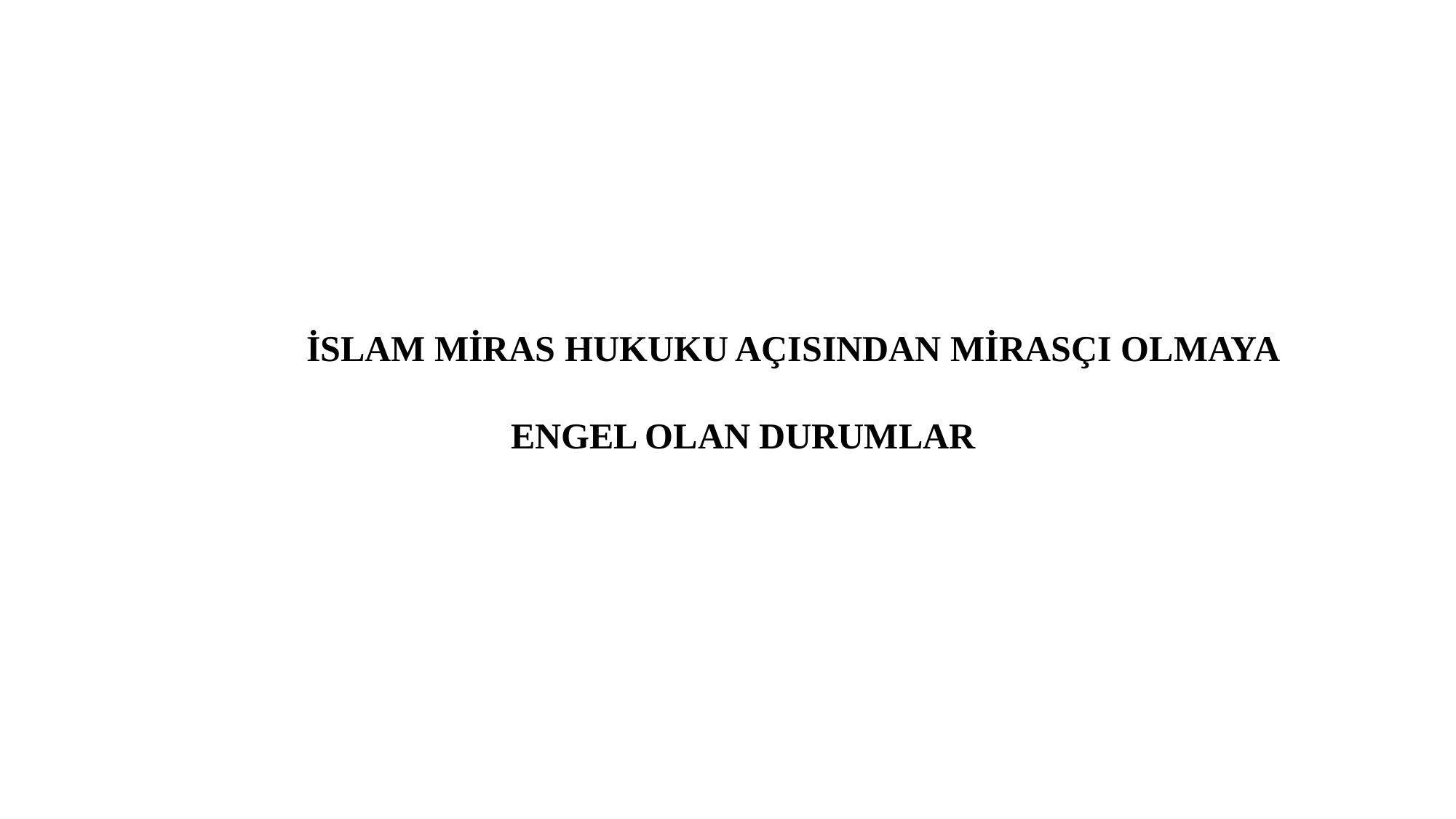

İSLAM MİRAS HUKUKU AÇISINDAN MİRASÇI OLMAYA

 ENGEL OLAN DURUMLAR